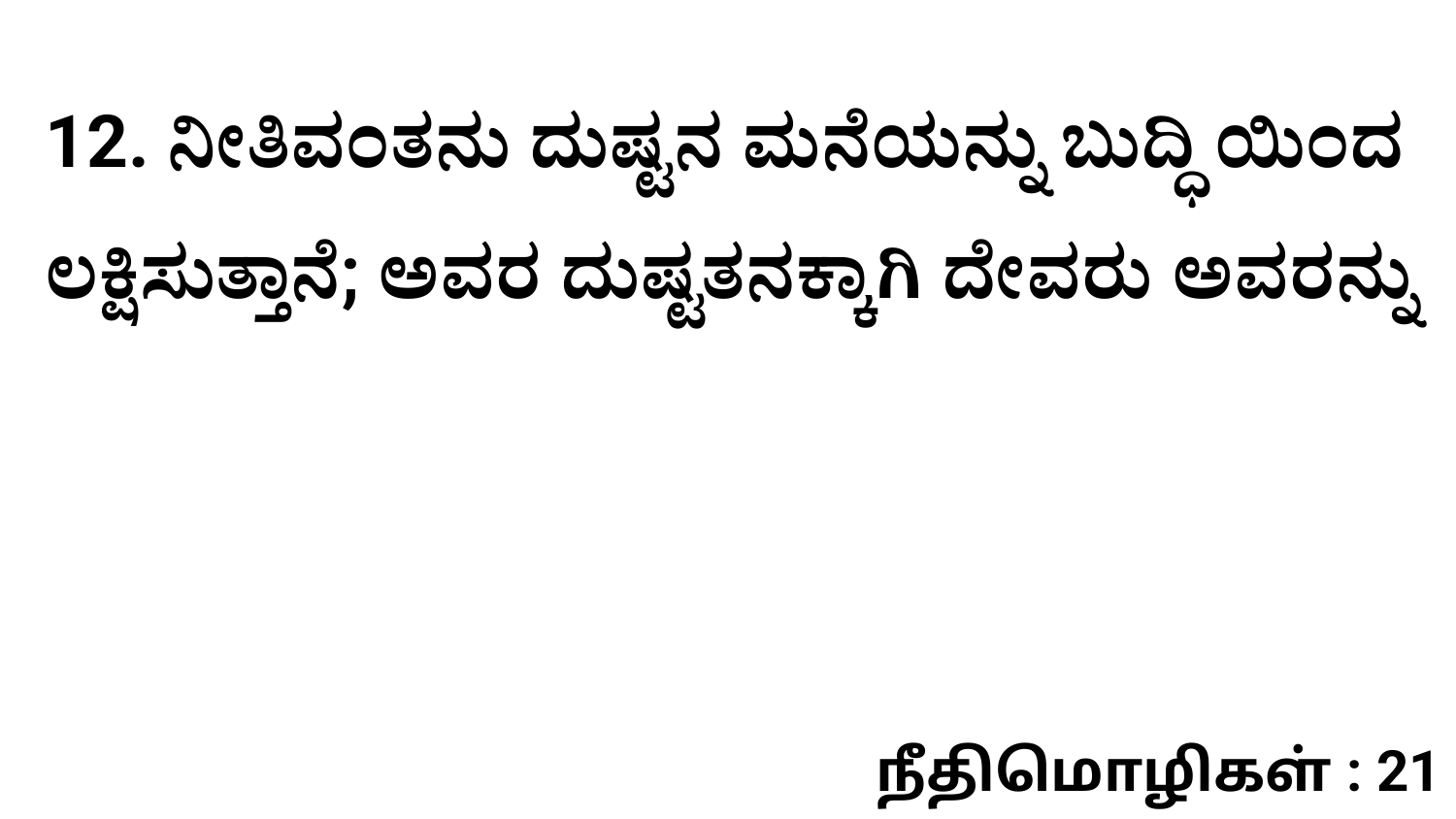

12. ನೀತಿವಂತನು ದುಷ್ಟನ ಮನೆಯನ್ನು ಬುದ್ಧಿ ಯಿಂದ ಲಕ್ಷಿಸುತ್ತಾನೆ; ಅವರ ದುಷ್ಟತನಕ್ಕಾಗಿ ದೇವರು ಅವರನ್ನು
நீதிமொழிகள் : 21